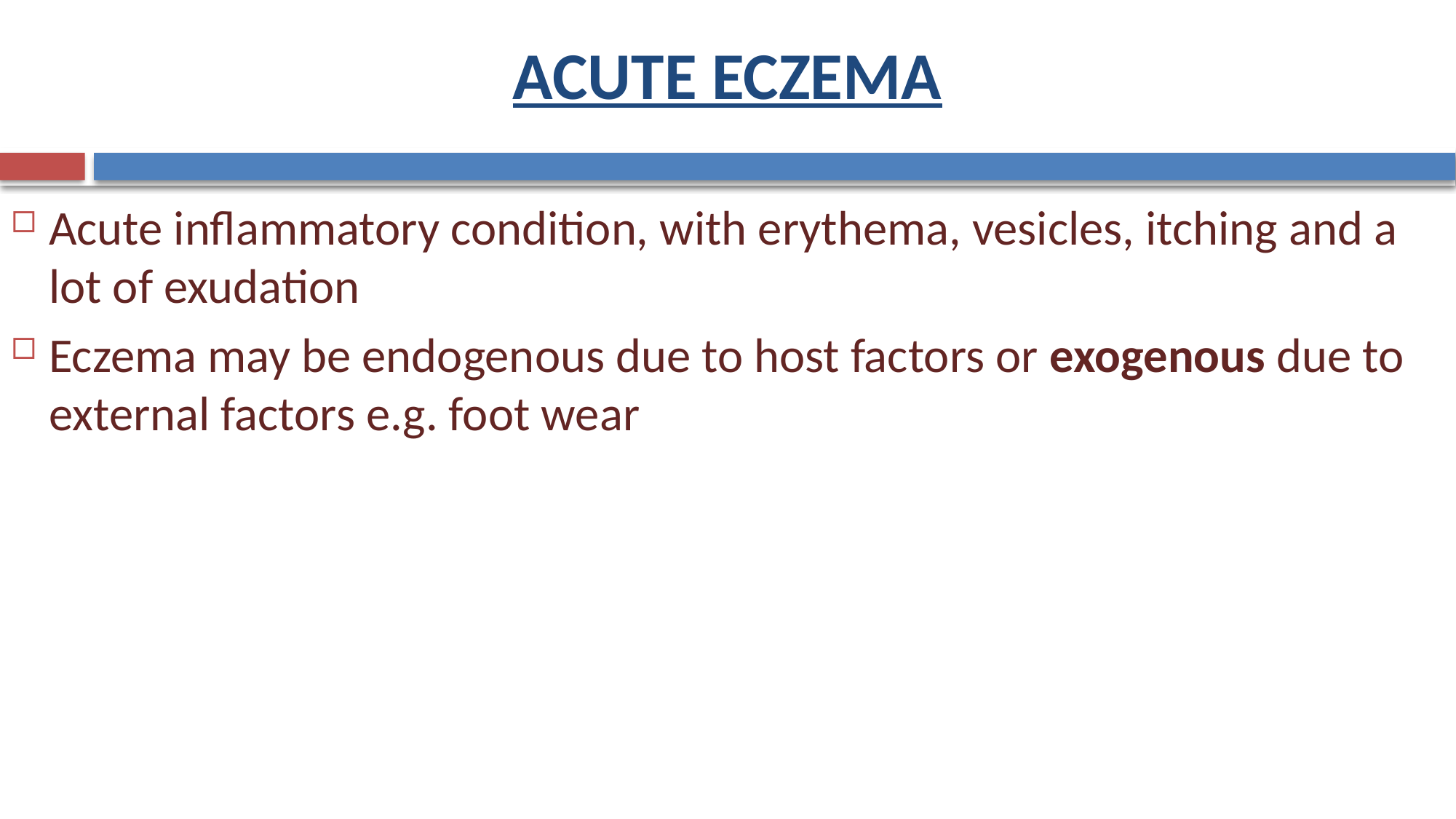

# ACUTE ECZEMA
Acute inflammatory condition, with erythema, vesicles, itching and a lot of exudation
Eczema may be endogenous due to host factors or exogenous due to external factors e.g. foot wear